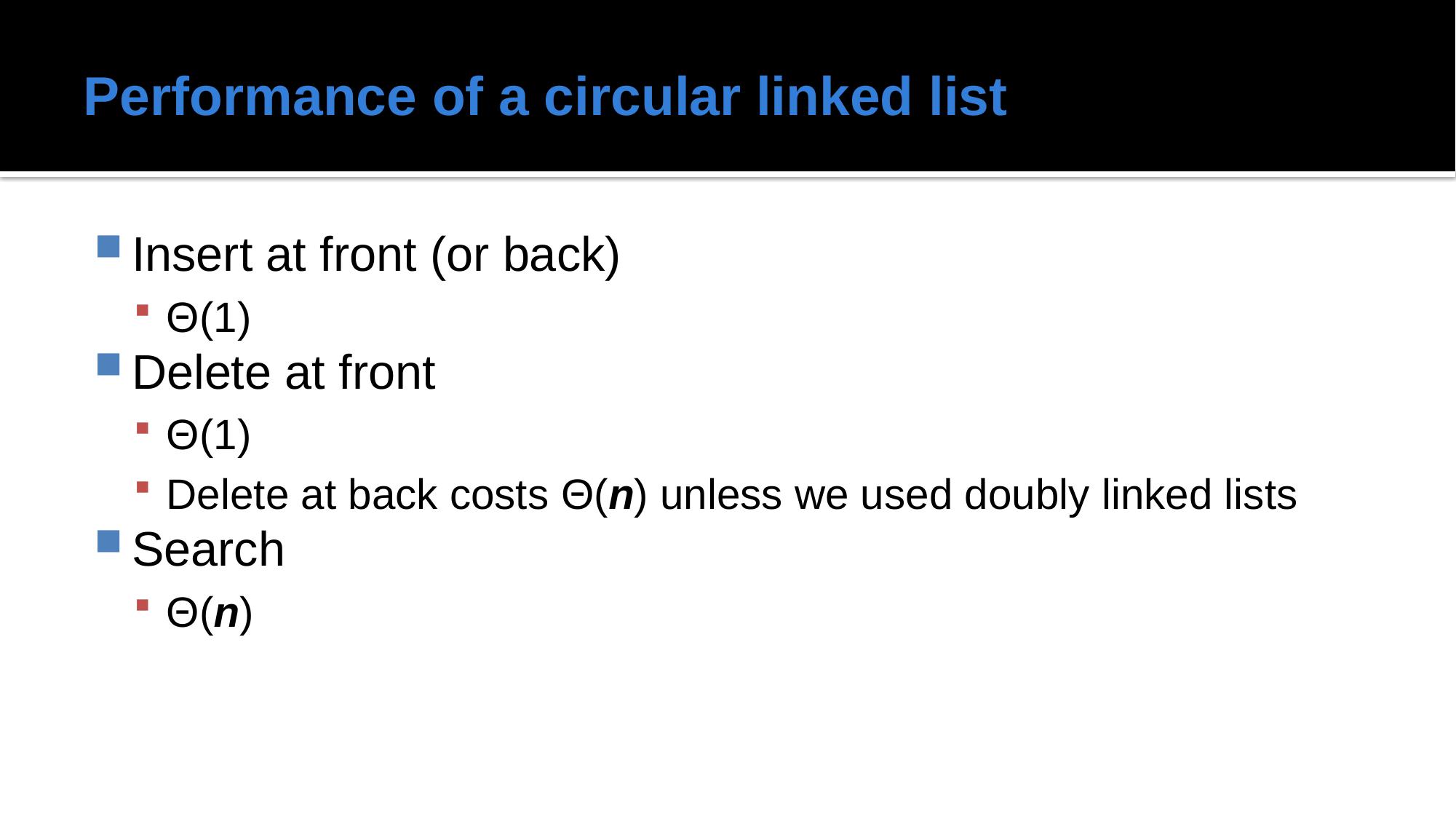

# Performance of a circular linked list
Insert at front (or back)
Θ(1)
Delete at front
Θ(1)
Delete at back costs Θ(n) unless we used doubly linked lists
Search
Θ(n)